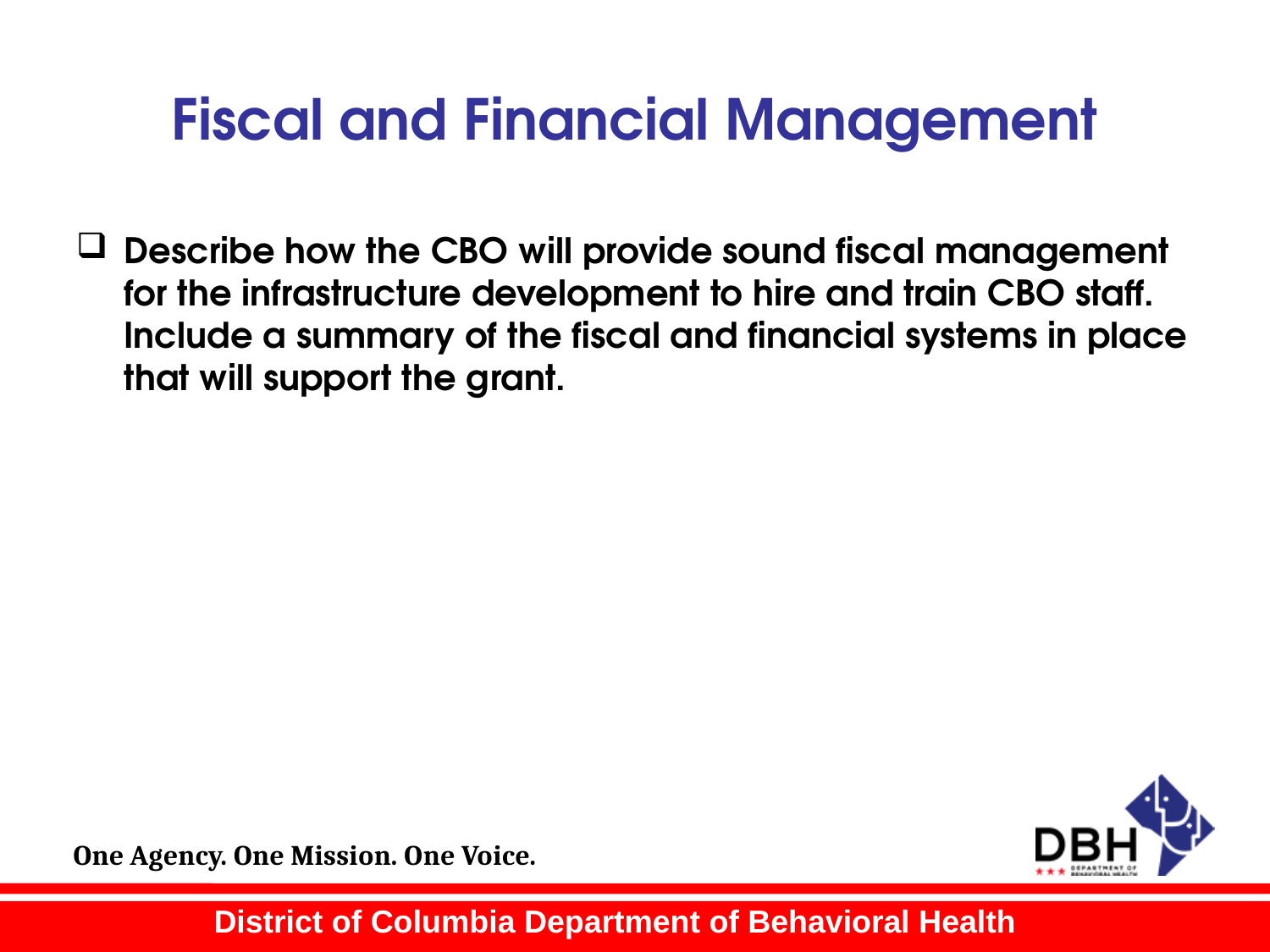

# Fiscal and Financial Management
Describe how the CBO will provide sound fiscal management for the infrastructure development to hire and train CBO staff. Include a summary of the fiscal and financial systems in place that will support the grant.